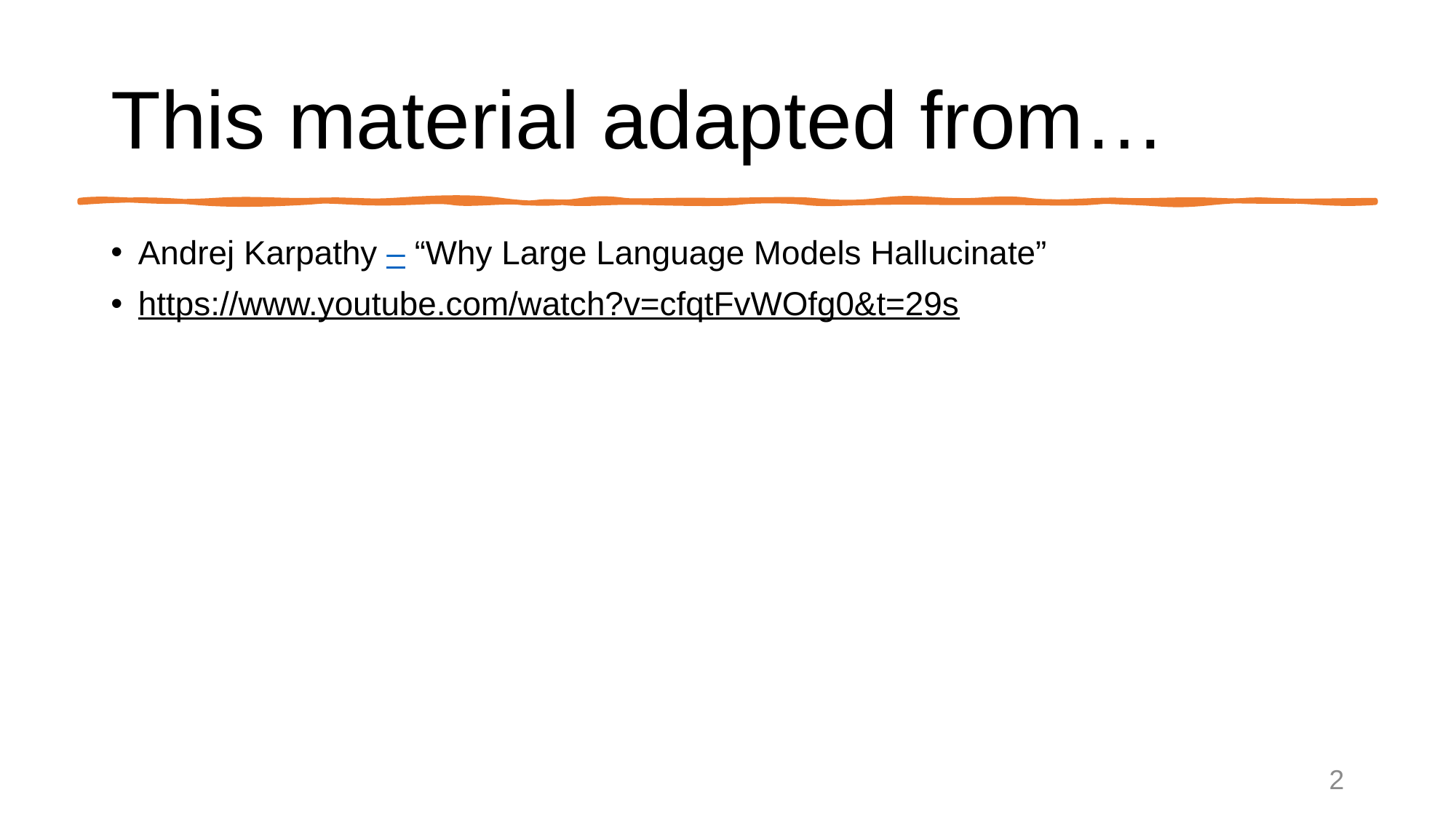

# This material adapted from…

Andrej Karpathy – “Why Large Language Models Hallucinate”
https://www.youtube.com/watch?v=cfqtFvWOfg0&t=29s
2